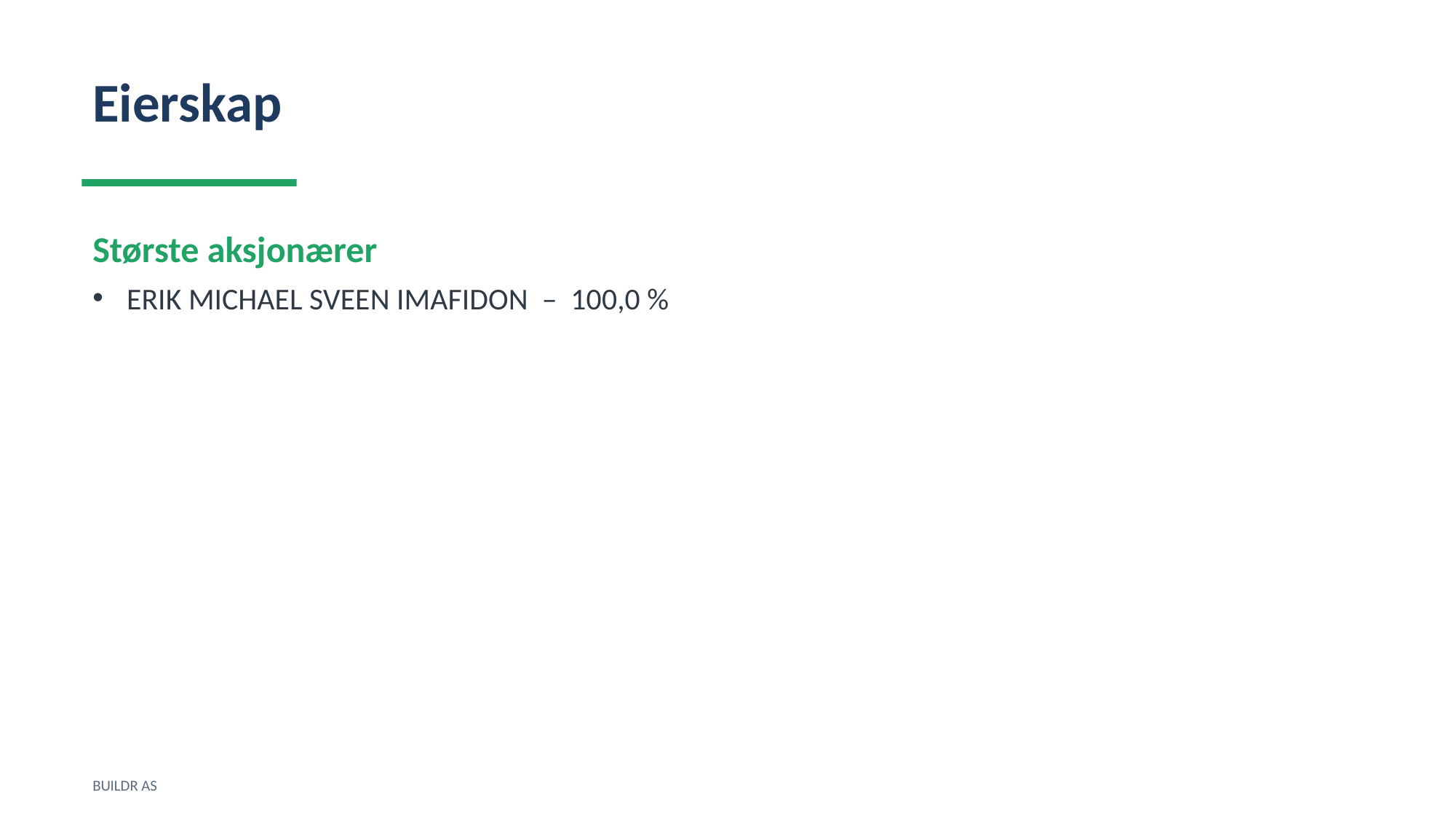

Eierskap

Største aksjonærer
ERIK MICHAEL SVEEN IMAFIDON  –  100,0 %
BUILDR AS